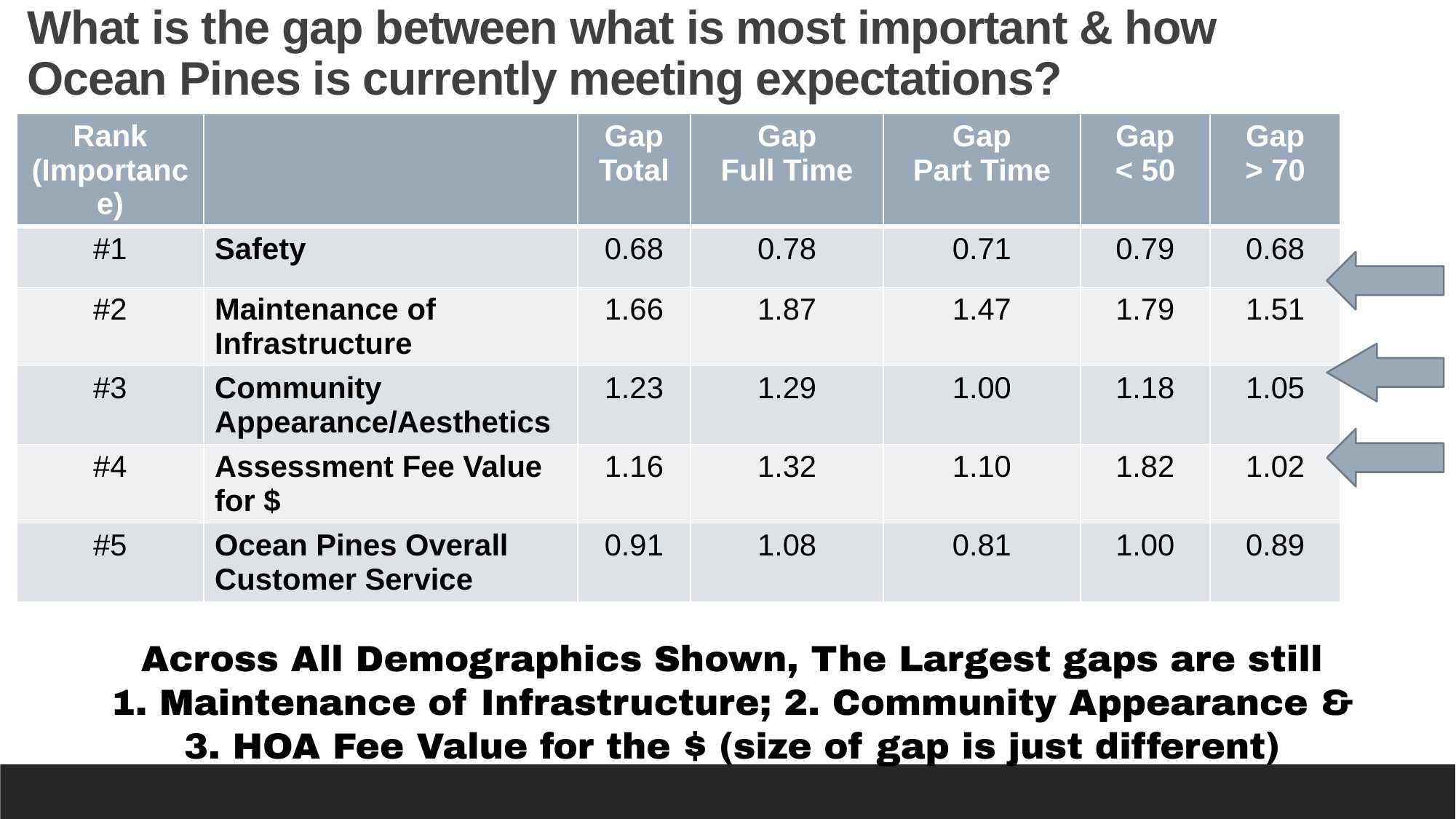

# What is the gap between what is most important & how Ocean Pines is currently meeting expectations?
| Rank (Importance) |  | Gap Total | Gap Full Time | Gap Part Time | Gap < 50 | Gap > 70 |
| --- | --- | --- | --- | --- | --- | --- |
| #1 | Safety | 0.68 | 0.78 | 0.71 | 0.79 | 0.68 |
| #2 | Maintenance of Infrastructure | 1.66 | 1.87 | 1.47 | 1.79 | 1.51 |
| #3 | Community Appearance/Aesthetics | 1.23 | 1.29 | 1.00 | 1.18 | 1.05 |
| #4 | Assessment Fee Value for $ | 1.16 | 1.32 | 1.10 | 1.82 | 1.02 |
| #5 | Ocean Pines Overall Customer Service | 0.91 | 1.08 | 0.81 | 1.00 | 0.89 |

Across All Demographics Shown, The Largest gaps are still
 1. Maintenance of Infrastructure; 2. Community Appearance &
3. HOA Fee Value for the $ (size of gap is just different)